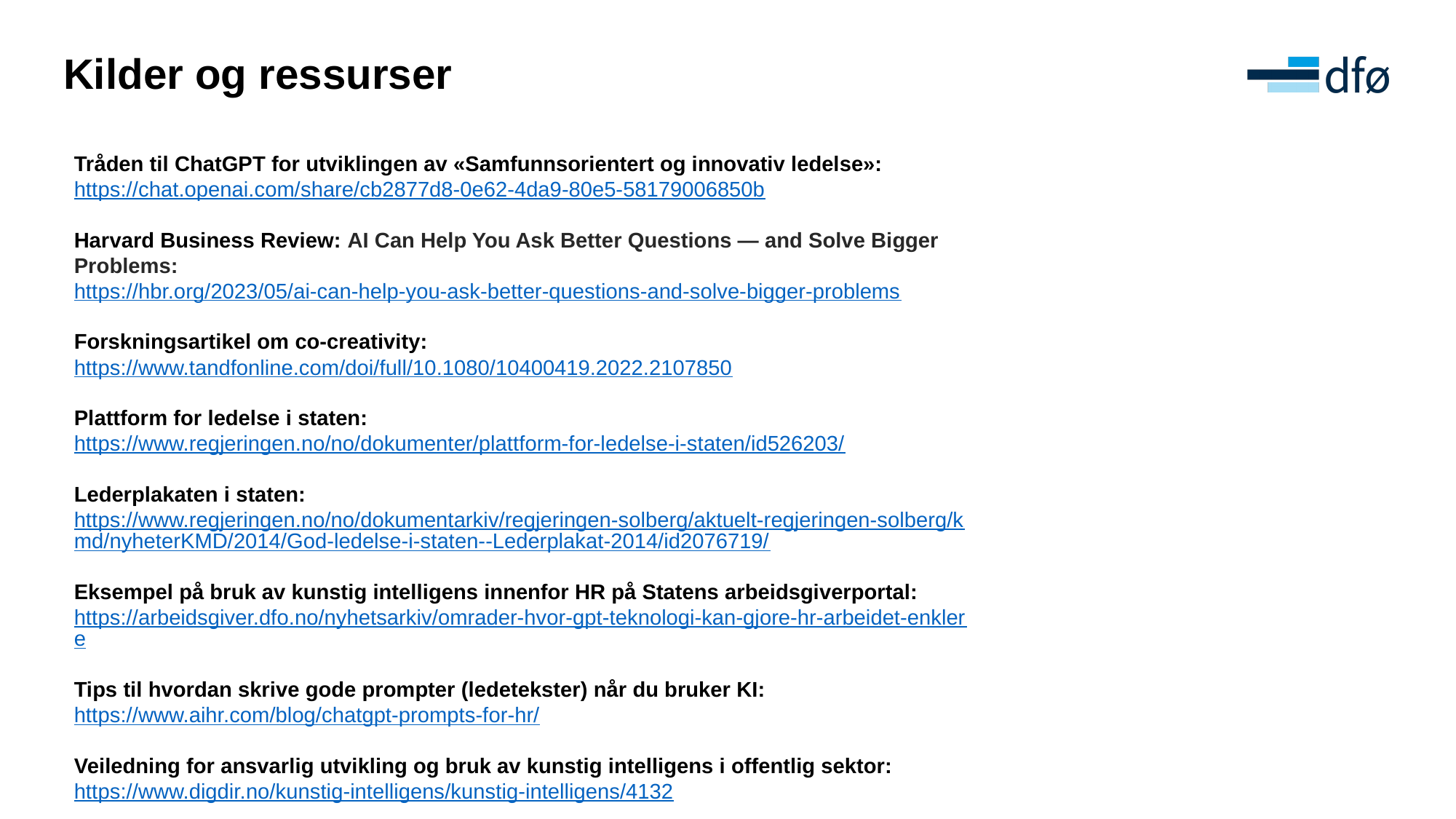

# Kilder og ressurser
Tråden til ChatGPT for utviklingen av «Samfunnsorientert og innovativ ledelse»:
https://chat.openai.com/share/cb2877d8-0e62-4da9-80e5-58179006850b

Harvard Business Review: AI Can Help You Ask Better Questions — and Solve Bigger Problems:
https://hbr.org/2023/05/ai-can-help-you-ask-better-questions-and-solve-bigger-problems

Forskningsartikel om co-creativity:
https://www.tandfonline.com/doi/full/10.1080/10400419.2022.2107850

Plattform for ledelse i staten:
https://www.regjeringen.no/no/dokumenter/plattform-for-ledelse-i-staten/id526203/

Lederplakaten i staten:
https://www.regjeringen.no/no/dokumentarkiv/regjeringen-solberg/aktuelt-regjeringen-solberg/kmd/nyheterKMD/2014/God-ledelse-i-staten--Lederplakat-2014/id2076719/

Eksempel på bruk av kunstig intelligens innenfor HR på Statens arbeidsgiverportal:
https://arbeidsgiver.dfo.no/nyhetsarkiv/omrader-hvor-gpt-teknologi-kan-gjore-hr-arbeidet-enklere

Tips til hvordan skrive gode prompter (ledetekster) når du bruker KI:
https://www.aihr.com/blog/chatgpt-prompts-for-hr/

Veiledning for ansvarlig utvikling og bruk av kunstig intelligens i offentlig sektor:
https://www.digdir.no/kunstig-intelligens/kunstig-intelligens/4132